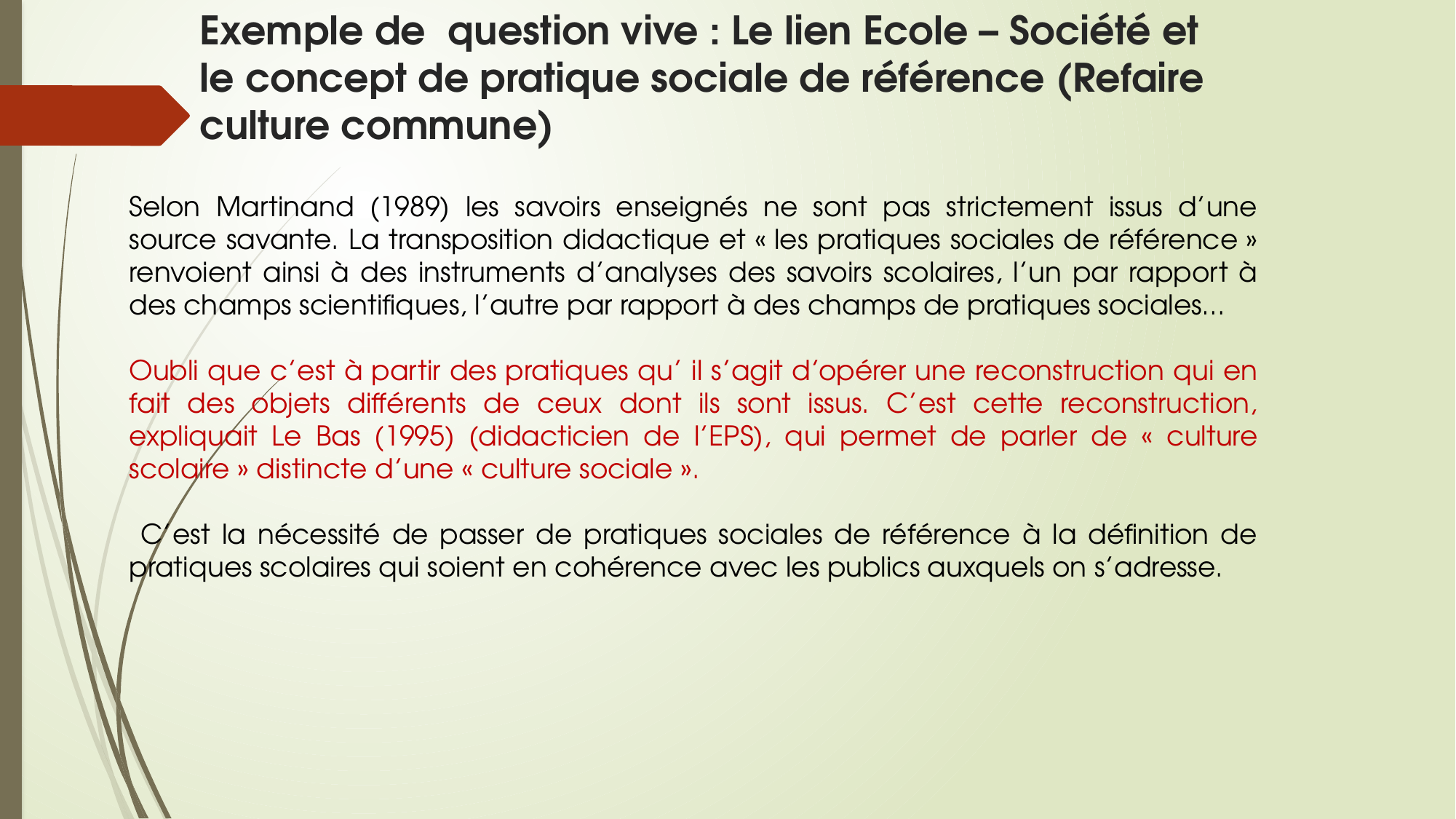

# Exemple de  question vive : Le lien Ecole – Société et le concept de pratique sociale de référence (Refaire culture commune)
Selon Martinand (1989) les savoirs enseignés ne sont pas strictement issus d’une source savante. La transposition didactique et « les pratiques sociales de référence » renvoient ainsi à des instruments d’analyses des savoirs scolaires, l’un par rapport à des champs scientifiques, l’autre par rapport à des champs de pratiques sociales…

Oubli que c’est à partir des pratiques qu’ il s’agit d’opérer une reconstruction qui en fait des objets différents de ceux dont ils sont issus. C’est cette reconstruction, expliquait Le Bas (1995) (didacticien de l’EPS), qui permet de parler de « culture scolaire » distincte d’une « culture sociale ».

 C’est la nécessité de passer de pratiques sociales de référence à la définition de pratiques scolaires qui soient en cohérence avec les publics auxquels on s’adresse.